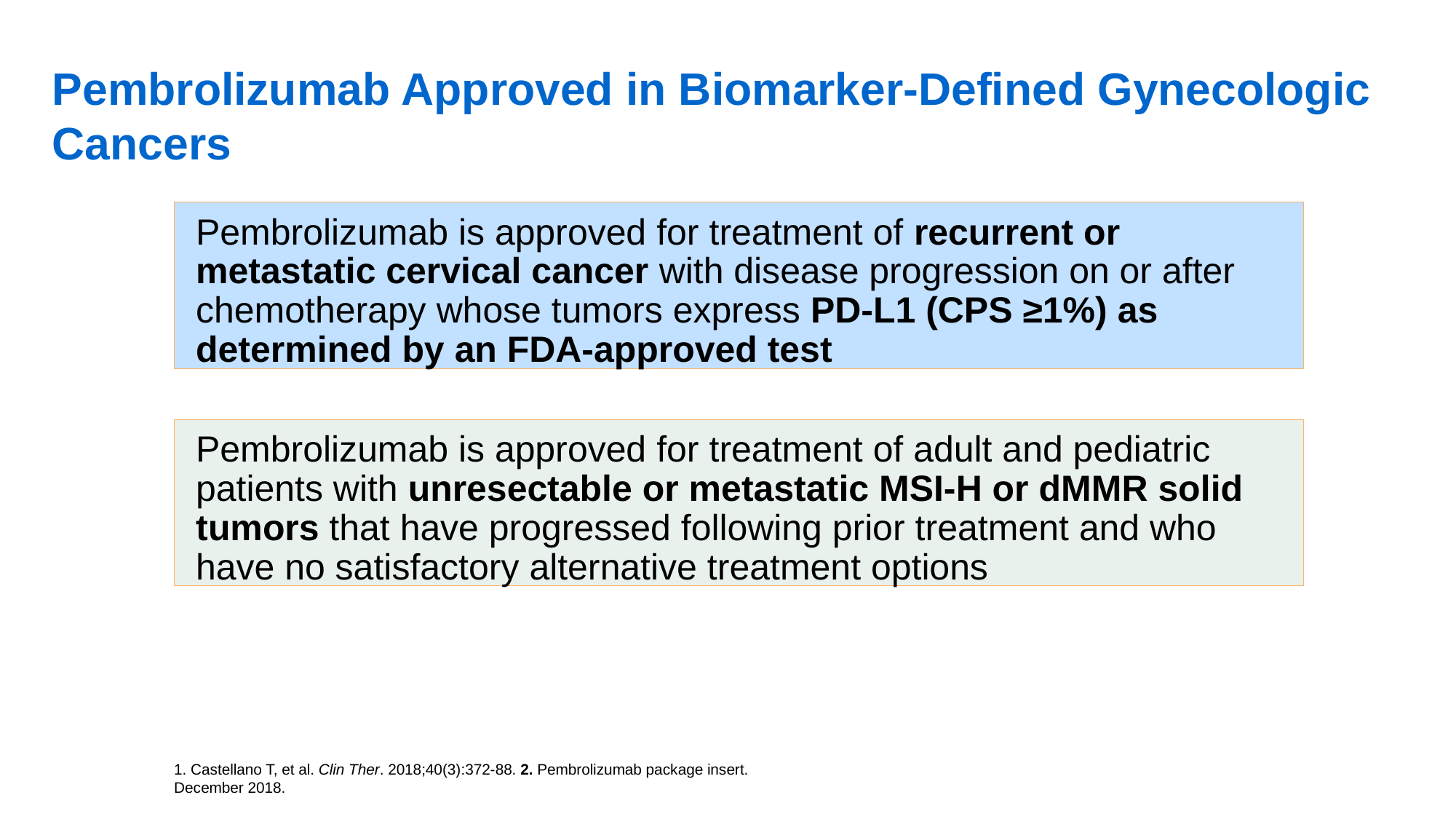

# Pembrolizumab Approved in Biomarker-Defined Gynecologic Cancers
Pembrolizumab is approved for treatment of recurrent or metastatic cervical cancer with disease progression on or after chemotherapy whose tumors express PD-L1 (CPS ≥1%) as determined by an FDA-approved test
Pembrolizumab is approved for treatment of adult and pediatric patients with unresectable or metastatic MSI-H or dMMR solid tumors that have progressed following prior treatment and who have no satisfactory alternative treatment options
1. Castellano T, et al. Clin Ther. 2018;40(3):372-88. 2. Pembrolizumab package insert.
December 2018.